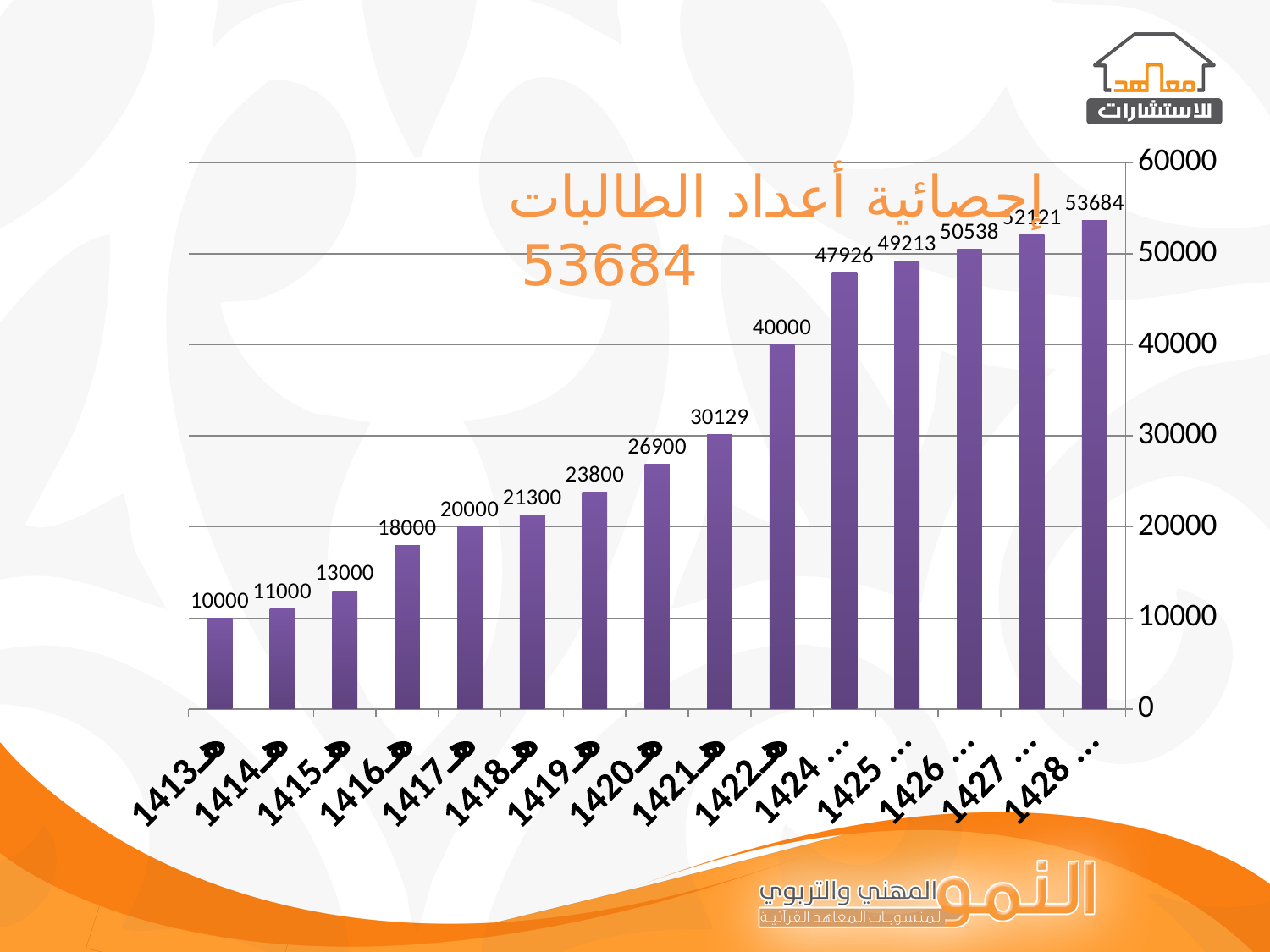

### Chart

| Category |  |
|---|---|
| 1428 1427 | 53684.0 |
| 1427 1426 | 52121.0 |
| 1426 1425 | 50538.0 |
| 1425 1424 | 49213.0 |
| 1424 1423 | 47926.0 |
| 1422هـ | 40000.0 |
| 1421هـ | 30129.0 |
| 1420هـ | 26900.0 |
| 1419هـ | 23800.0 |
| 1418هـ | 21300.0 |
| 1417هـ | 20000.0 |
| 1416هـ | 18000.0 |
| 1415هـ | 13000.0 |
| 1414هـ | 11000.0 |
| 1413هـ | 10000.0 |